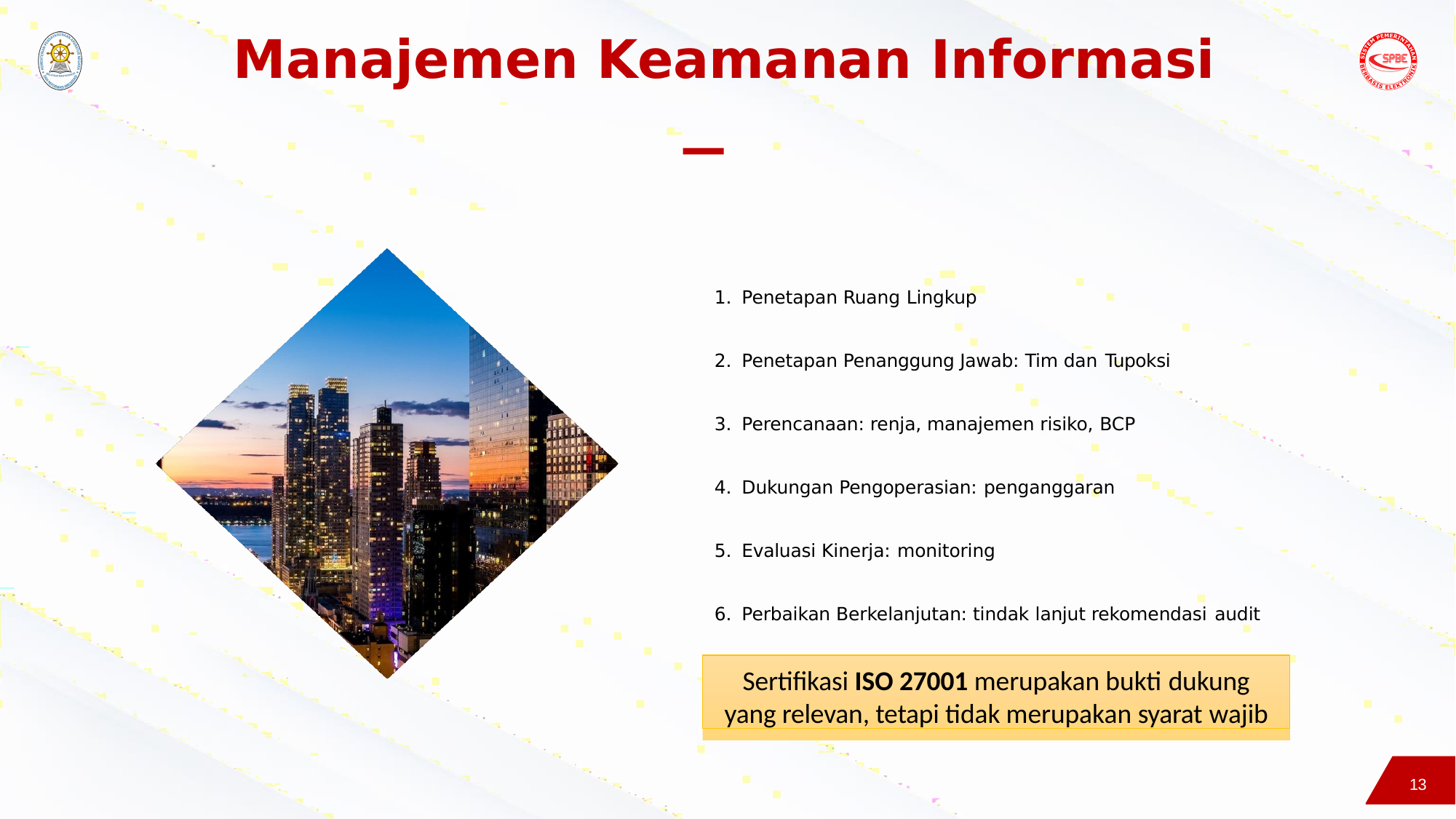

# Manajemen Keamanan Informasi

Penetapan Ruang Lingkup

Penetapan Penanggung Jawab: Tim dan Tupoksi

Perencanaan: renja, manajemen risiko, BCP

Dukungan Pengoperasian: penganggaran

Evaluasi Kinerja: monitoring

Perbaikan Berkelanjutan: tindak lanjut rekomendasi audit
Sertifikasi ISO 27001 merupakan bukti dukung
yang relevan, tetapi tidak merupakan syarat wajib
13